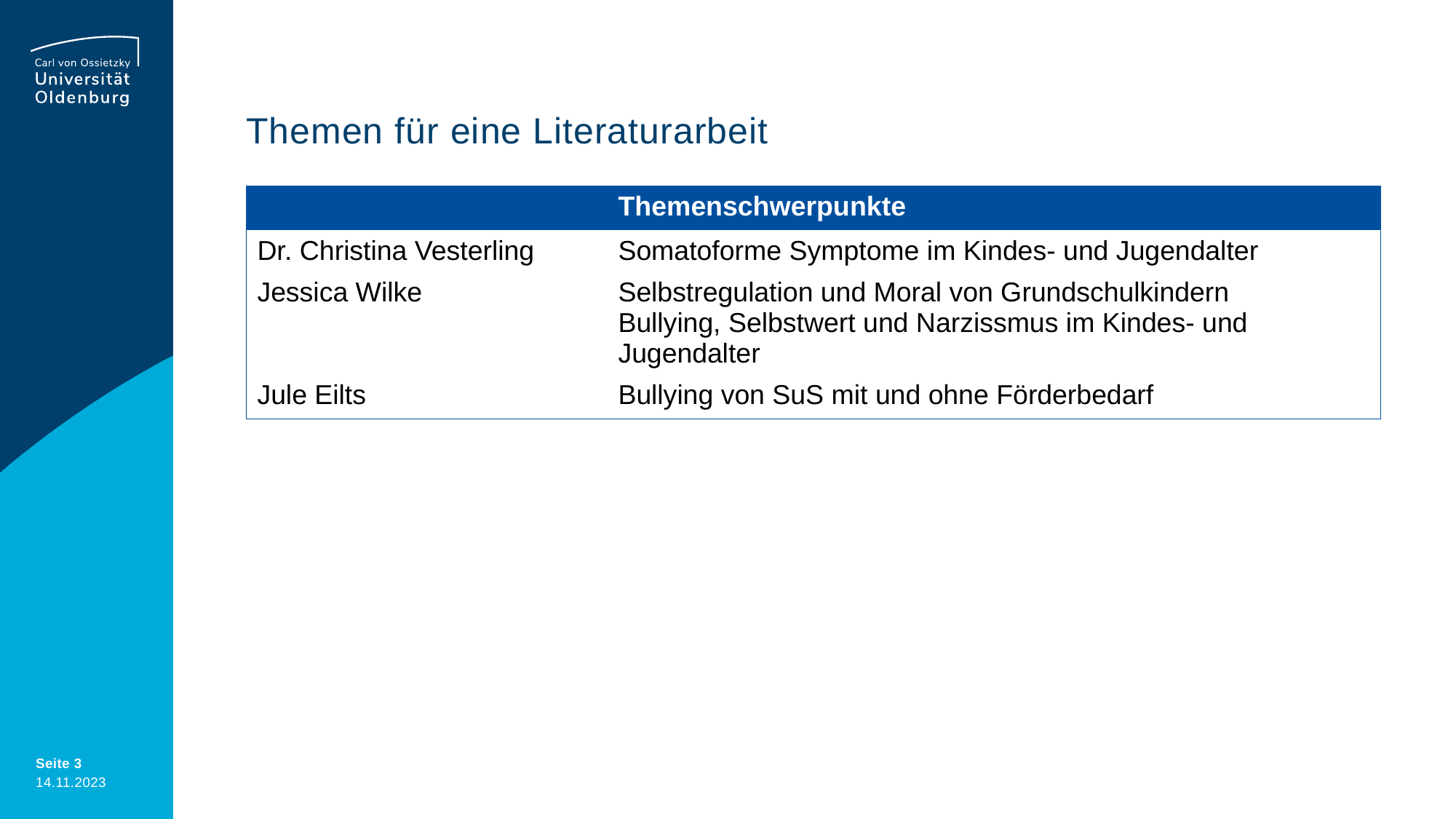

# Themen für eine Literaturarbeit
|  | Themenschwerpunkte |
| --- | --- |
| Dr. Christina Vesterling | Somatoforme Symptome im Kindes- und Jugendalter |
| Jessica Wilke | Selbstregulation und Moral von Grundschulkindern Bullying, Selbstwert und Narzissmus im Kindes- und Jugendalter |
| Jule Eilts | Bullying von SuS mit und ohne Förderbedarf |